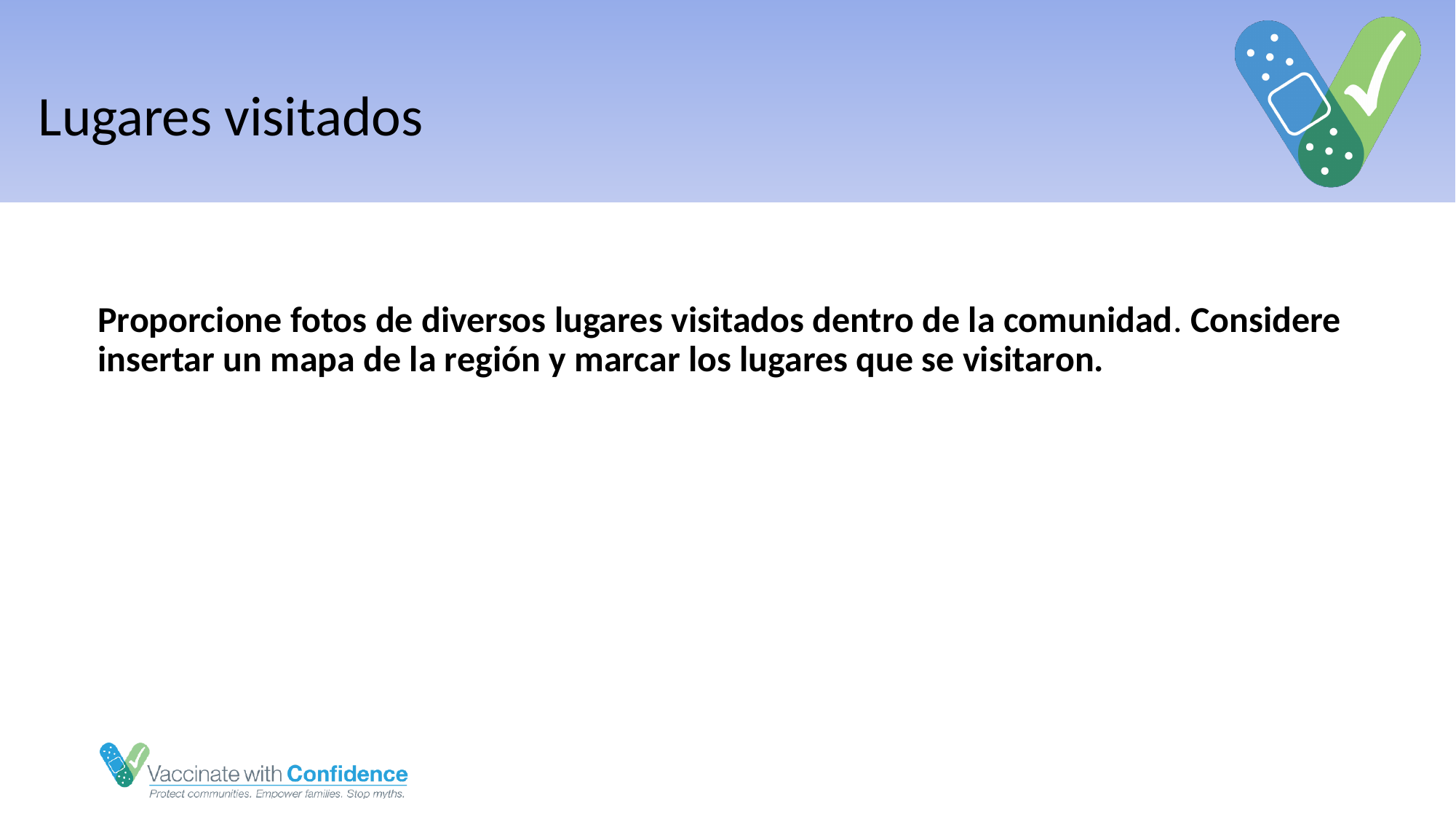

# Lugares visitados
Proporcione fotos de diversos lugares visitados dentro de la comunidad. Considere insertar un mapa de la región y marcar los lugares que se visitaron.